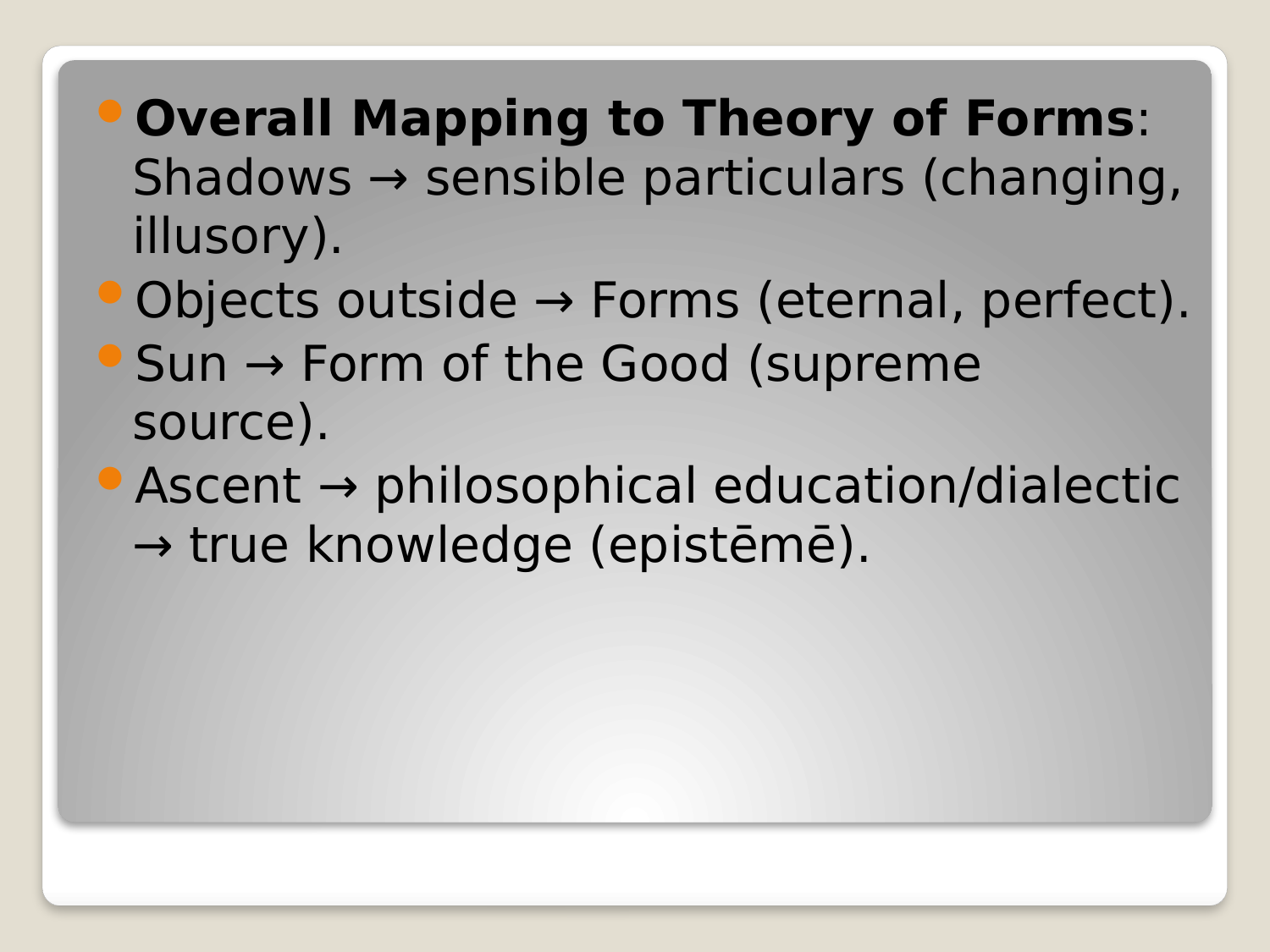

Overall Mapping to Theory of Forms: Shadows → sensible particulars (changing, illusory).
Objects outside → Forms (eternal, perfect).
Sun → Form of the Good (supreme source).
Ascent → philosophical education/dialectic → true knowledge (epistēmē).

#